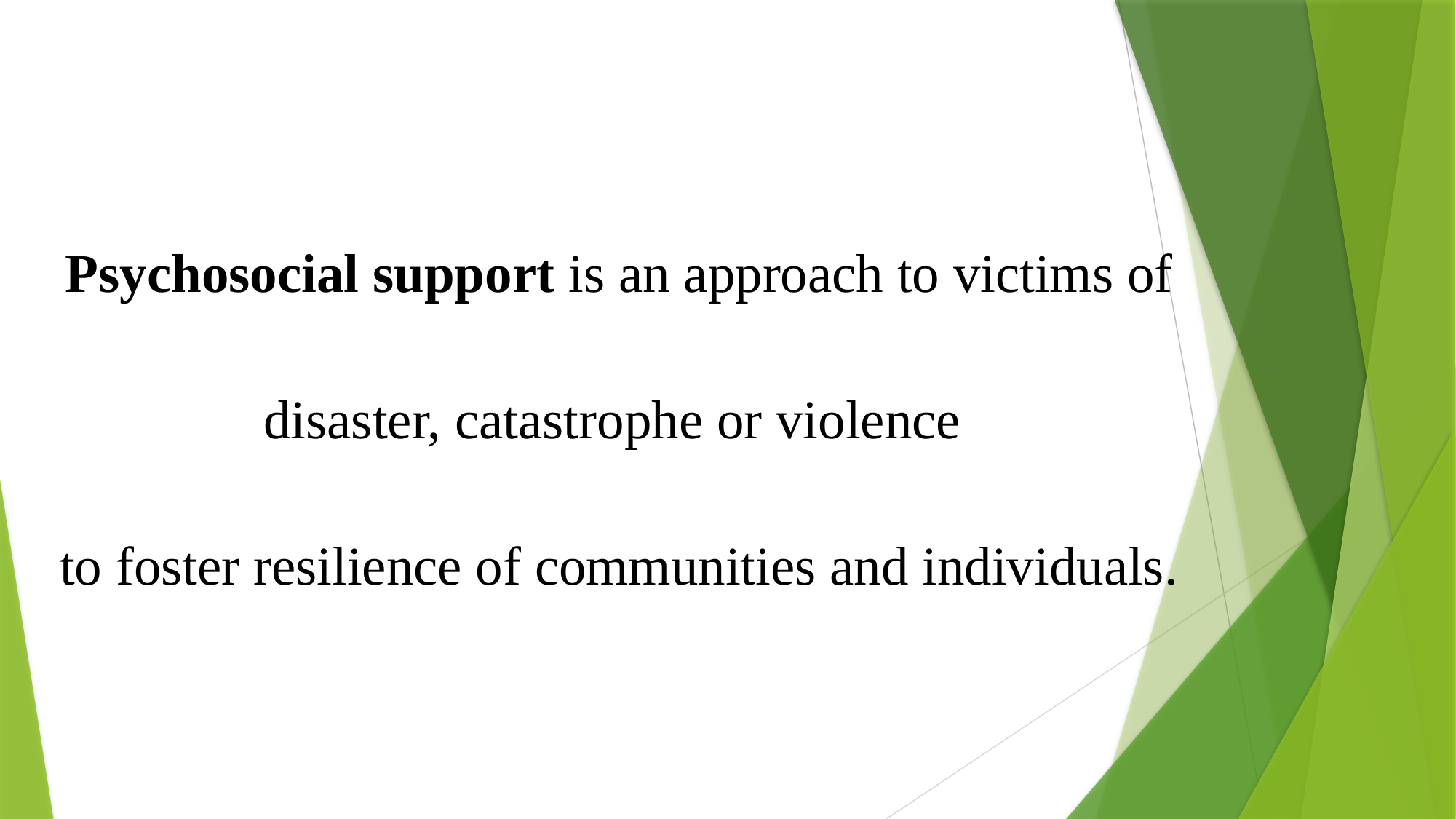

Psychosocial support is an approach to victims of
disaster, catastrophe or violence
to foster resilience of communities and individuals.